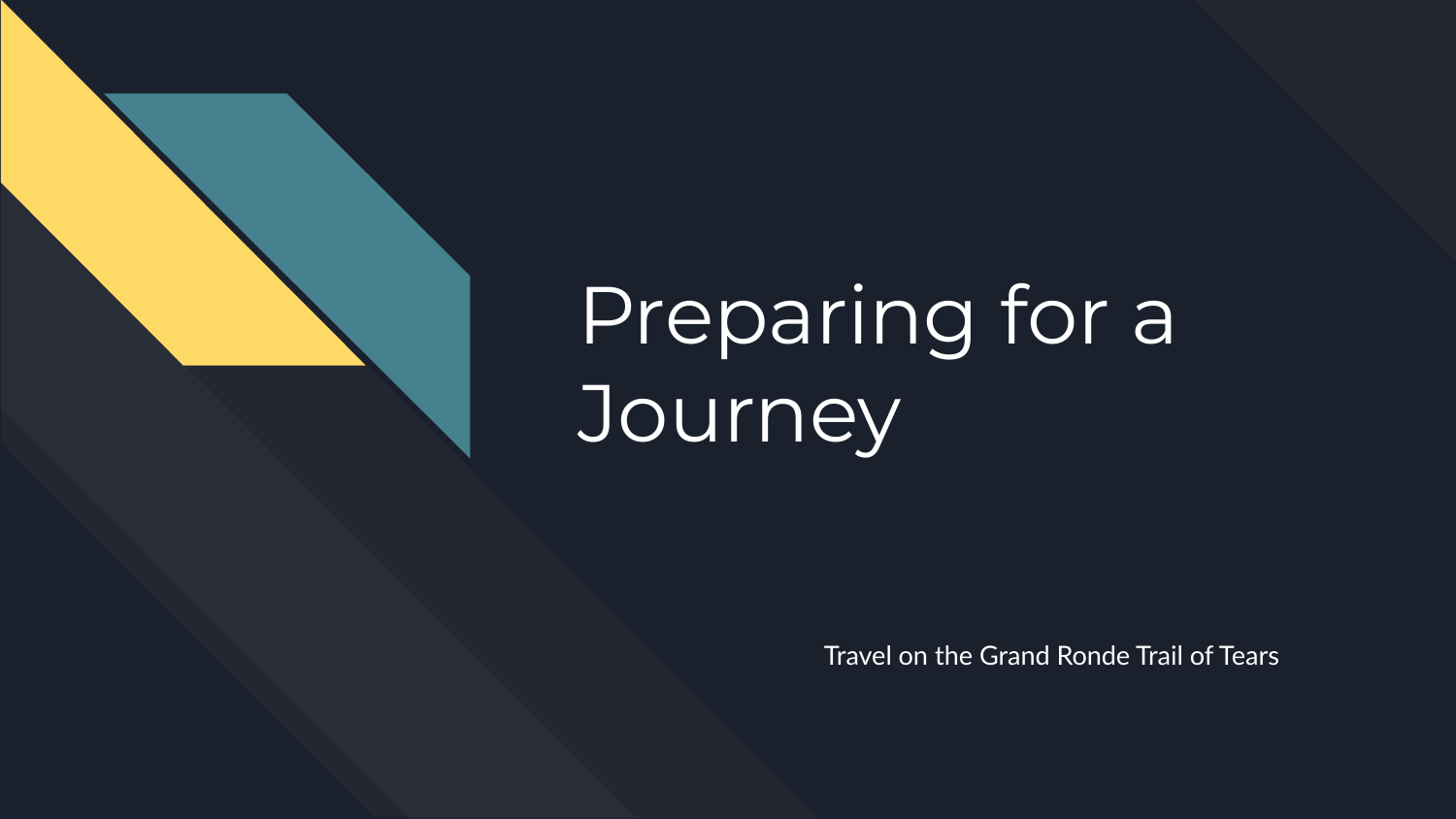

# Preparing for a Journey
Travel on the Grand Ronde Trail of Tears